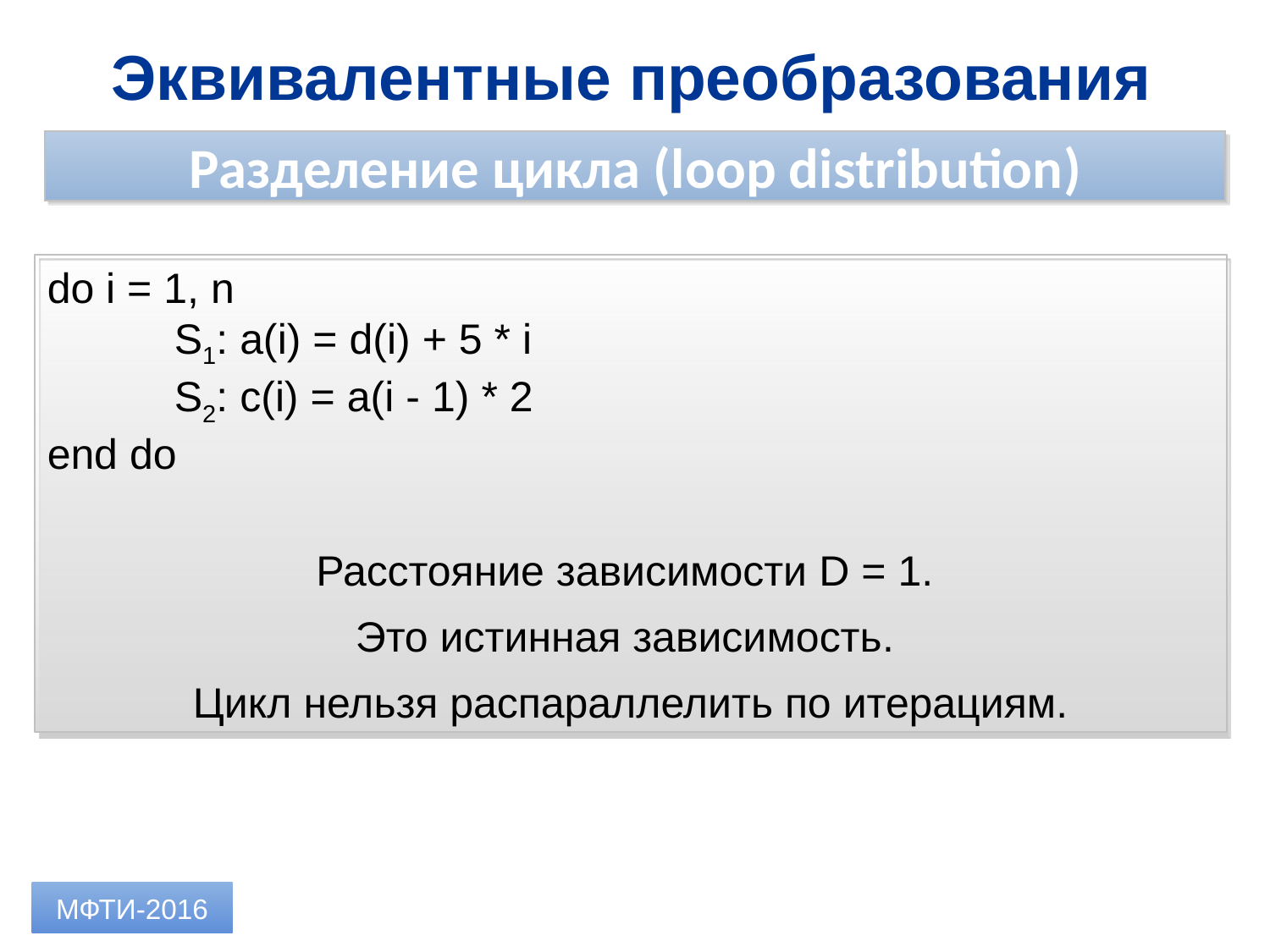

Эквивалентные преобразования
Разделение цикла (loop distribution)

do i = 1, n
	S1: a(i) = d(i) + 5 * i
	S2: c(i) = a(i - 1) * 2
end do

Расстояние зависимости D = 1.
Это истинная зависимость.
Цикл нельзя распараллелить по итерациям.

МФТИ-2016